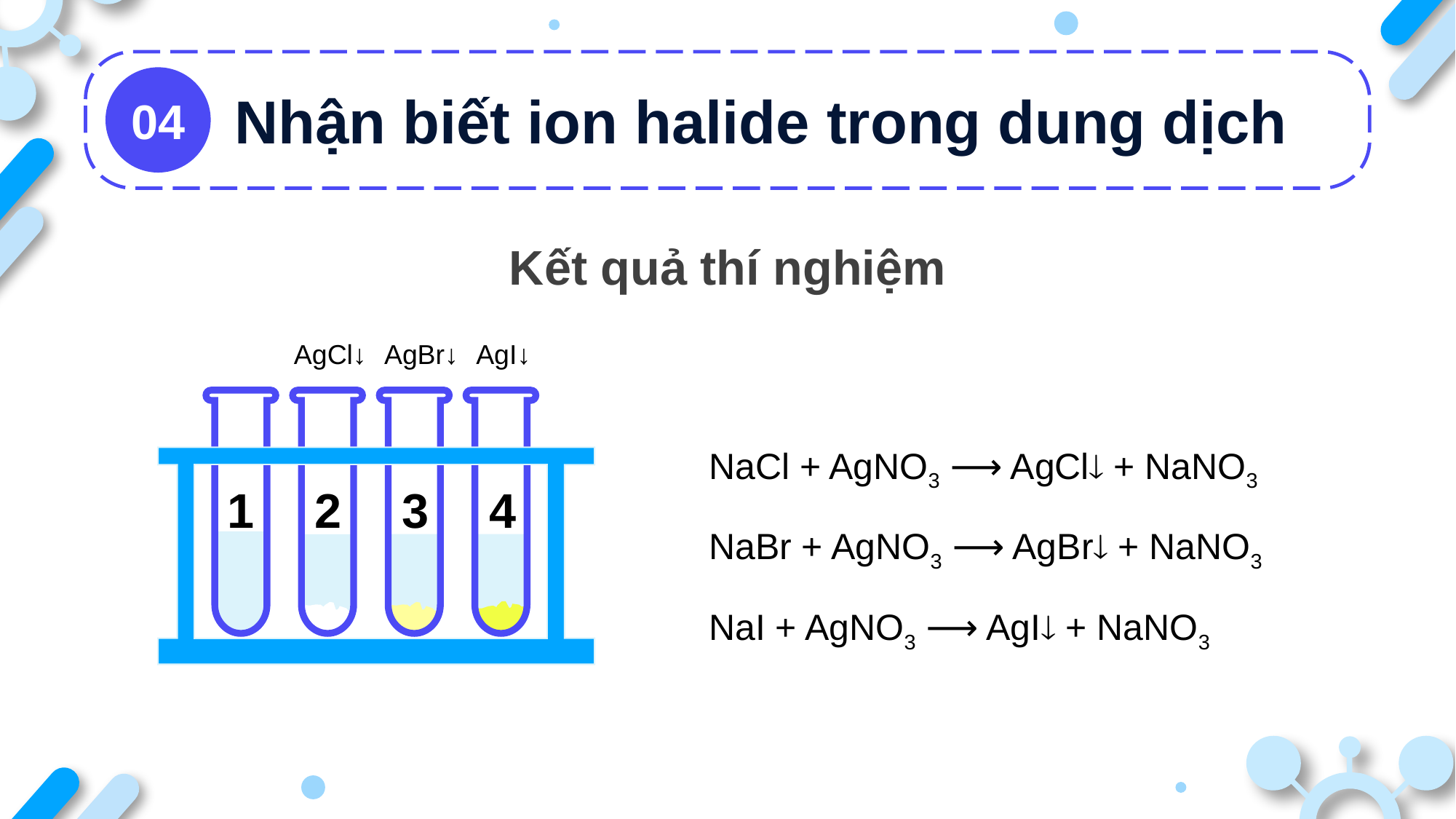

Nhận biết ion halide trong dung dịch
04

Kết quả thí nghiệm

AgCl↓
AgBr↓
AgI↓

1
2
3
4

NaCl + AgNO3 ⟶ AgCl↓ + NaNO3
NaBr + AgNO3 ⟶ AgBr↓ + NaNO3
	NaI + AgNO3 ⟶ AgI↓ + NaNO3